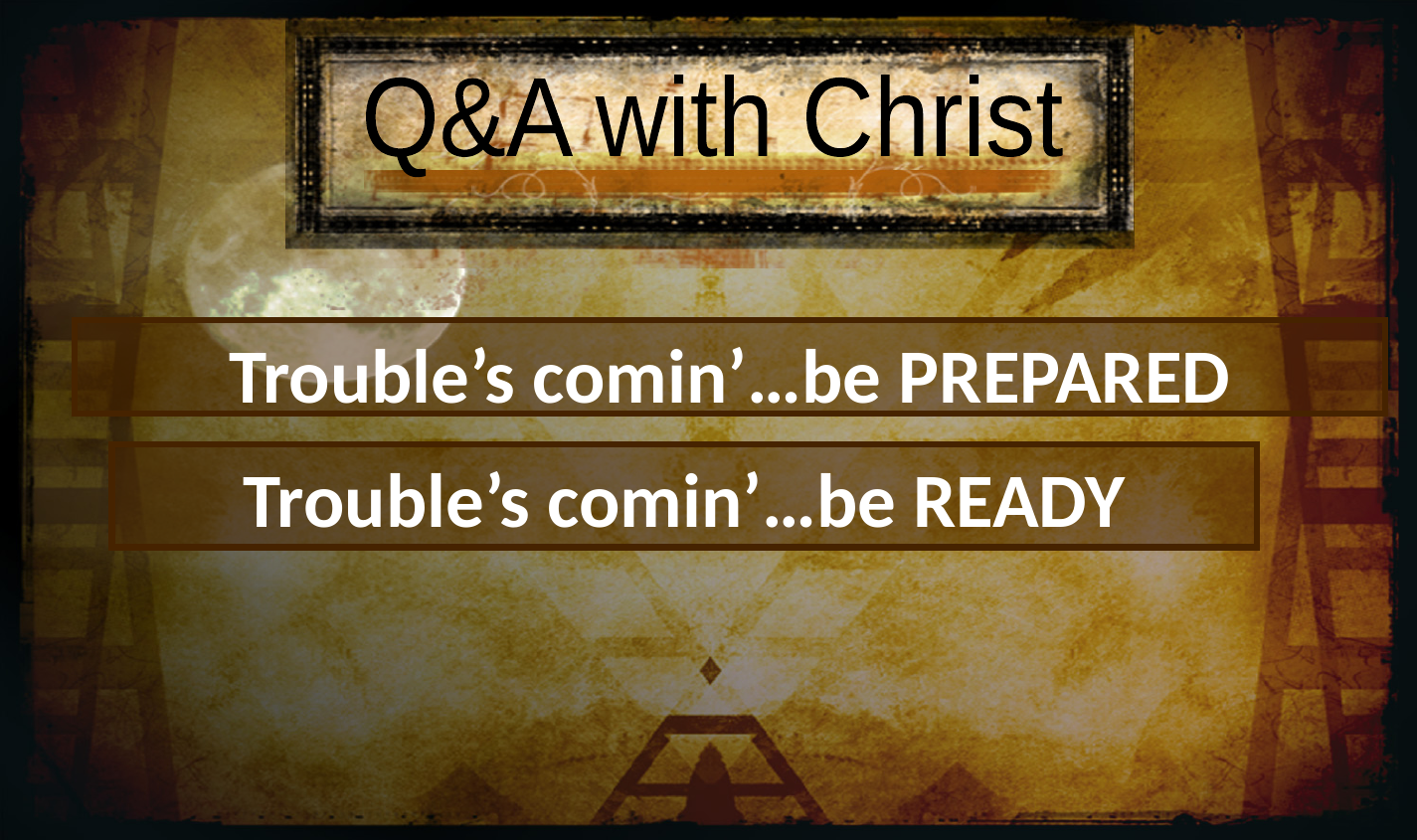

Q&A with Christ
Trouble’s comin’…be PREPARED
Trouble’s comin’…be READY